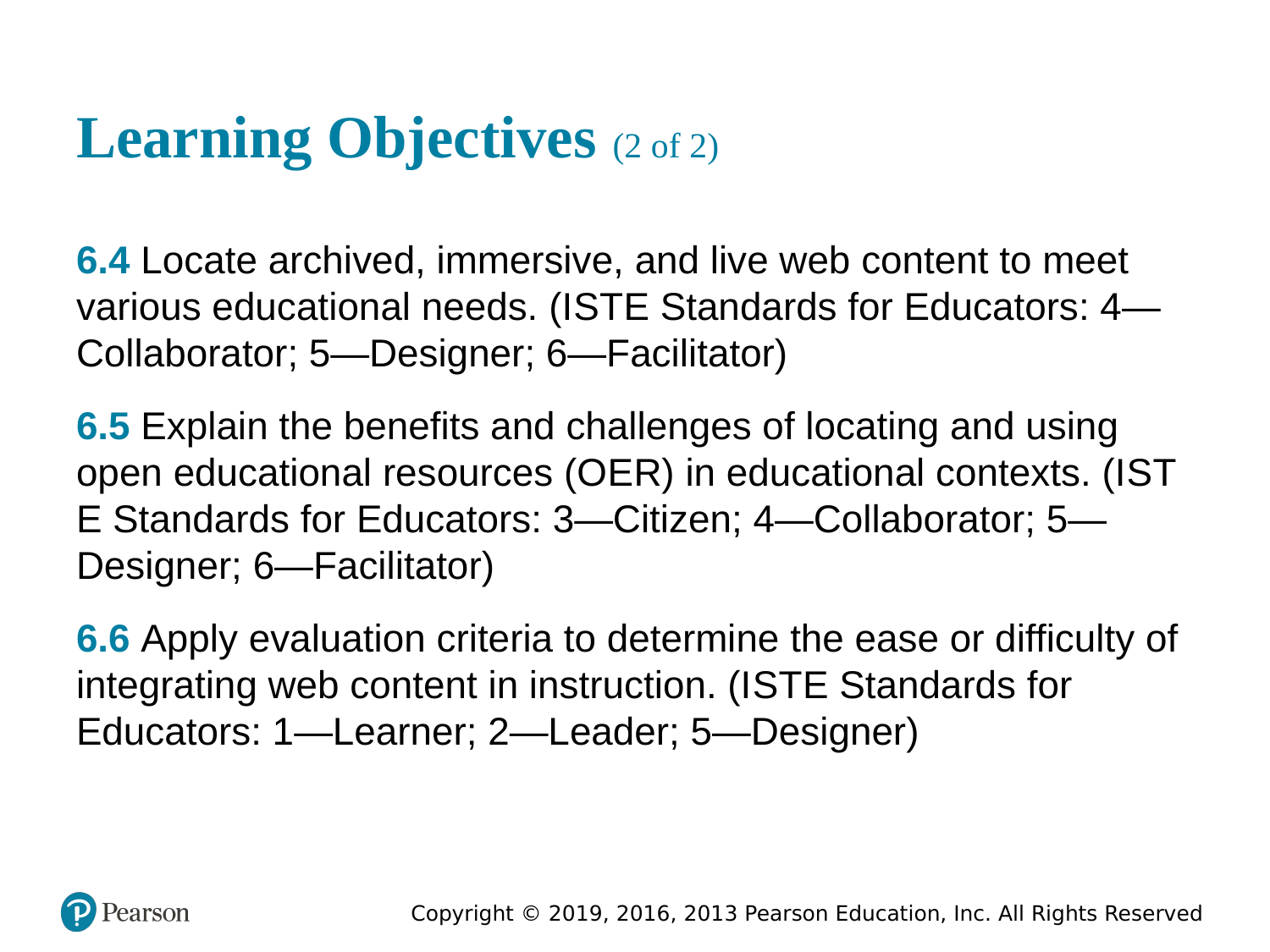

# Learning Objectives (2 of 2)
6.4 Locate archived, immersive, and live web content to meet various educational needs. (I S T E Standards for Educators: 4—Collaborator; 5—Designer; 6—Facilitator)
6.5 Explain the benefits and challenges of locating and using open educational resources (O E R) in educational contexts. (I S T E Standards for Educators: 3—Citizen; 4—Collaborator; 5—Designer; 6—Facilitator)
6.6 Apply evaluation criteria to determine the ease or difficulty of integrating web content in instruction. (I S T E Standards for Educators: 1—Learner; 2—Leader; 5—Designer)